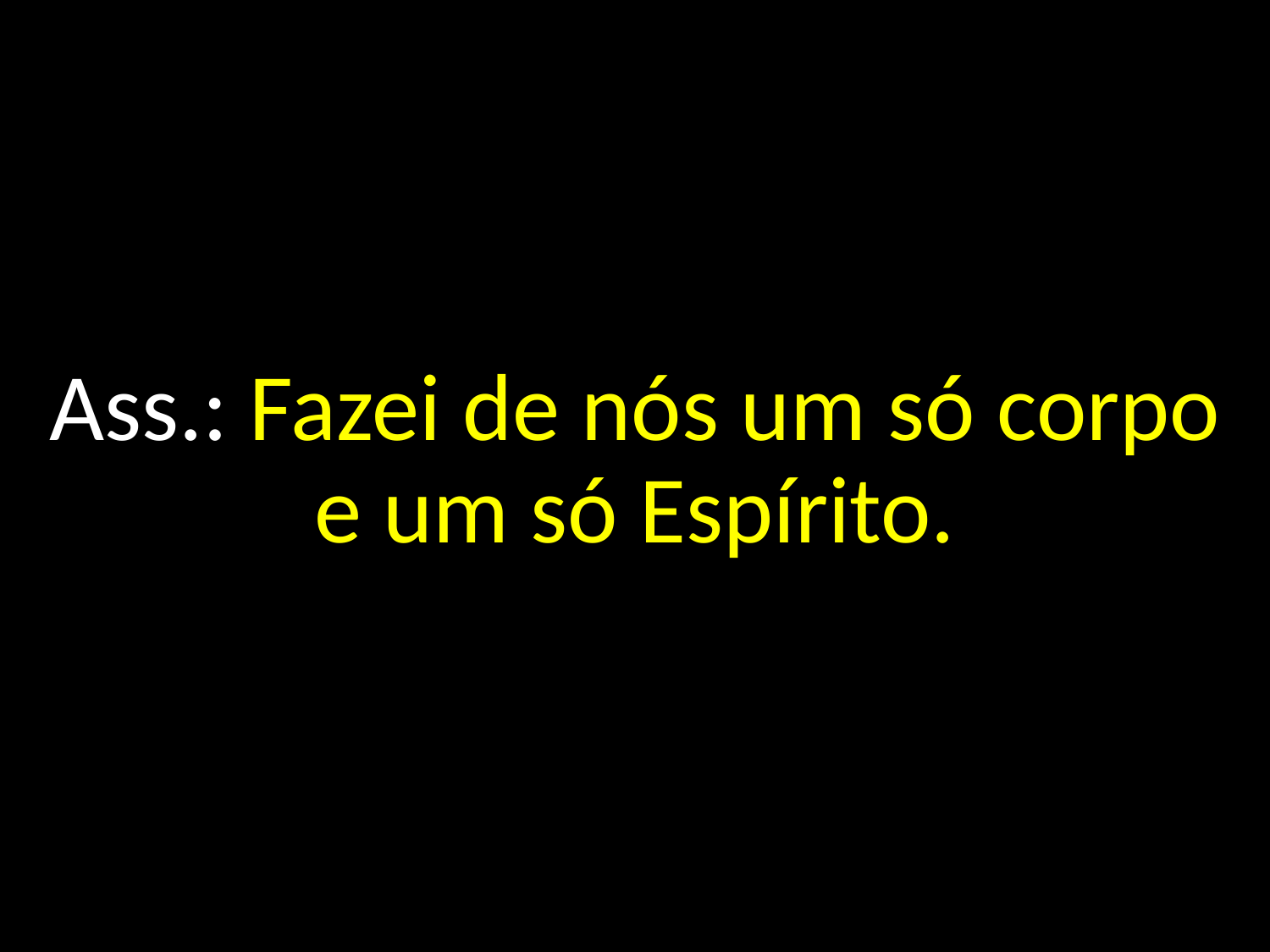

# Ass.: Fazei de nós um só corpo e um só Espírito.